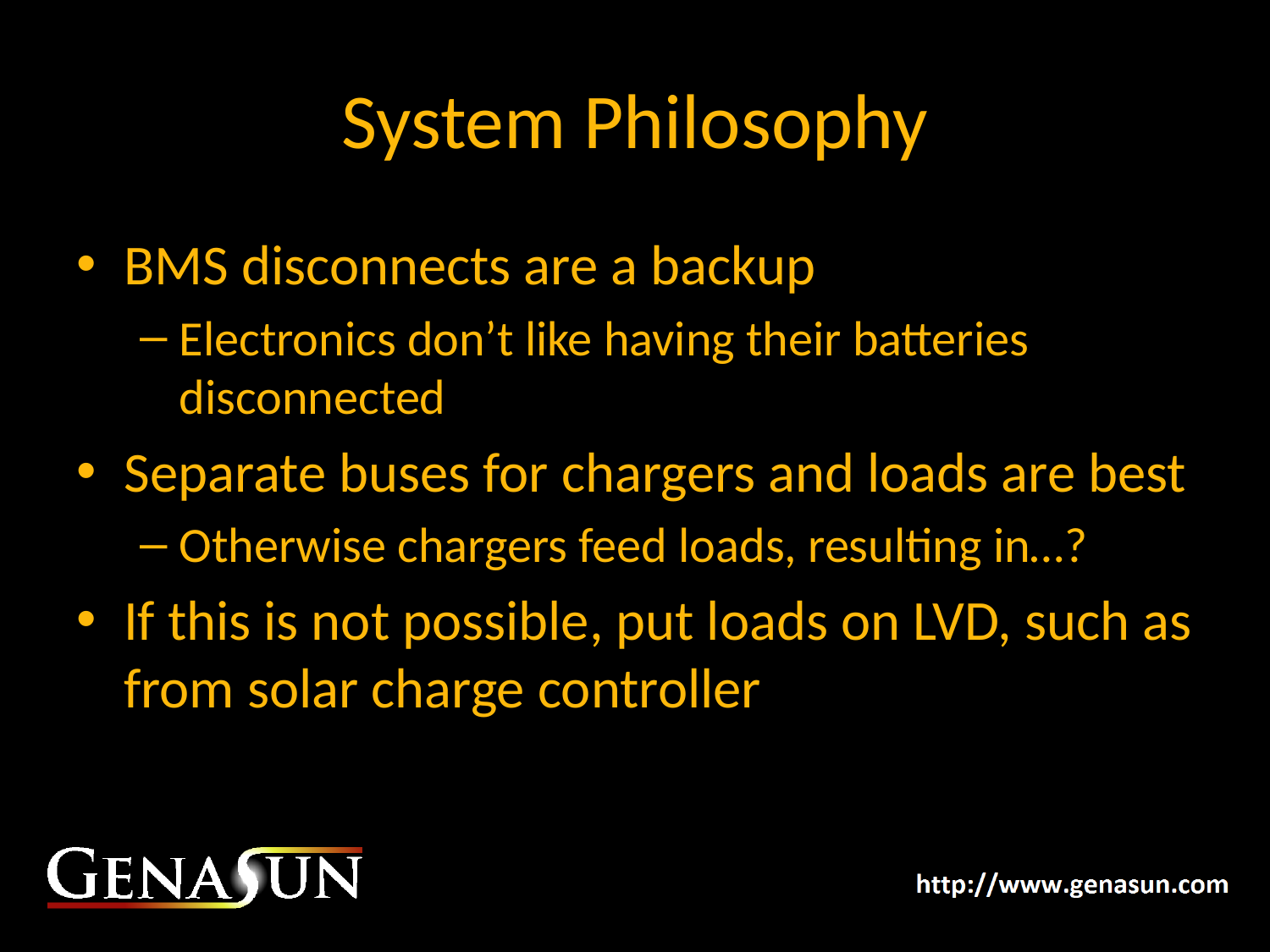

# System Philosophy
BMS disconnects are a backup
Electronics don’t like having their batteries disconnected
Separate buses for chargers and loads are best
Otherwise chargers feed loads, resulting in…?
If this is not possible, put loads on LVD, such as from solar charge controller